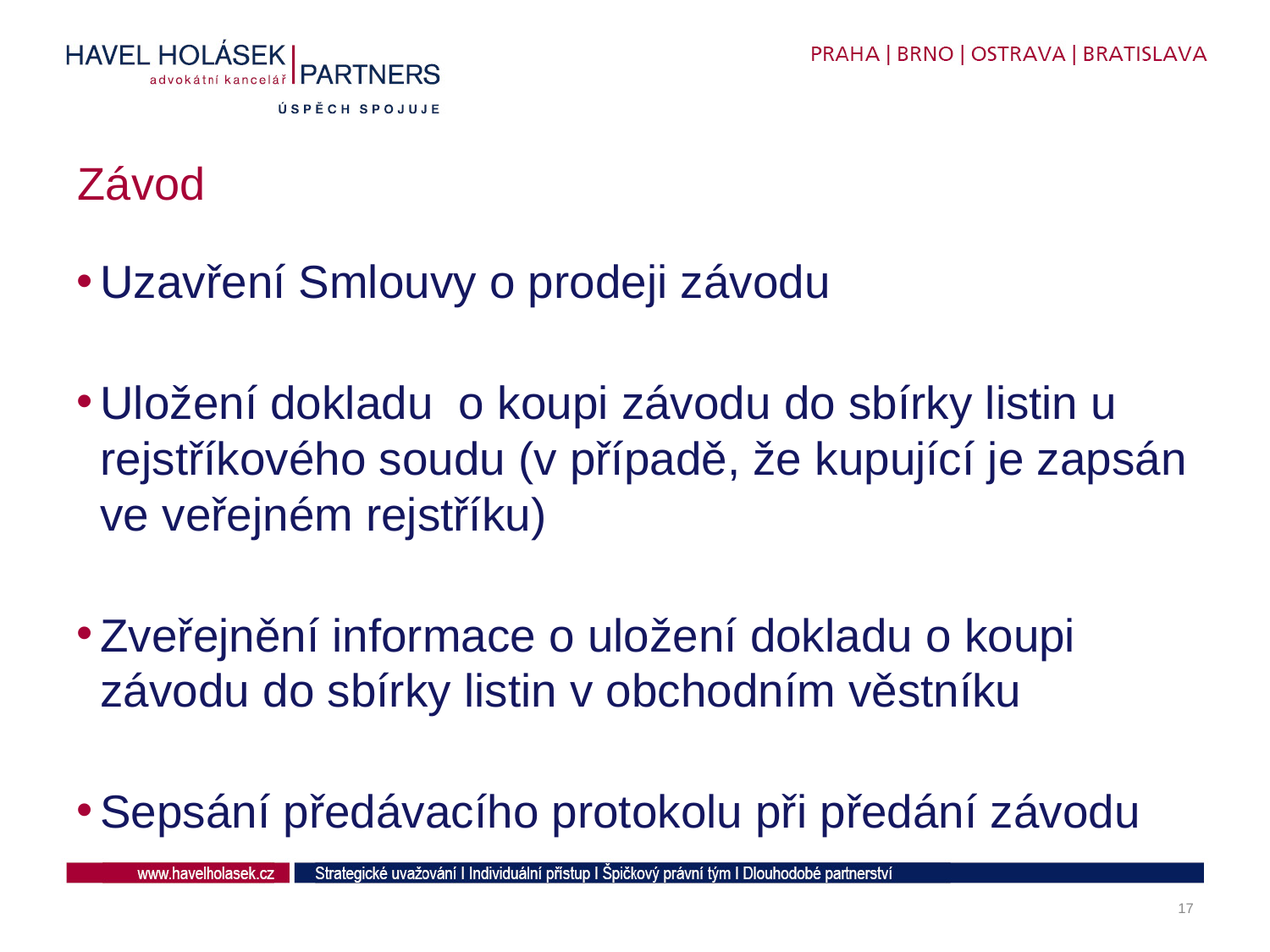

# Závod
Uzavření Smlouvy o prodeji závodu

Uložení dokladu  o koupi závodu do sbírky listin u rejstříkového soudu (v případě, že kupující je zapsán ve veřejném rejstříku)

Zveřejnění informace o uložení dokladu o koupi závodu do sbírky listin v obchodním věstníku

Sepsání předávacího protokolu při předání závodu
17